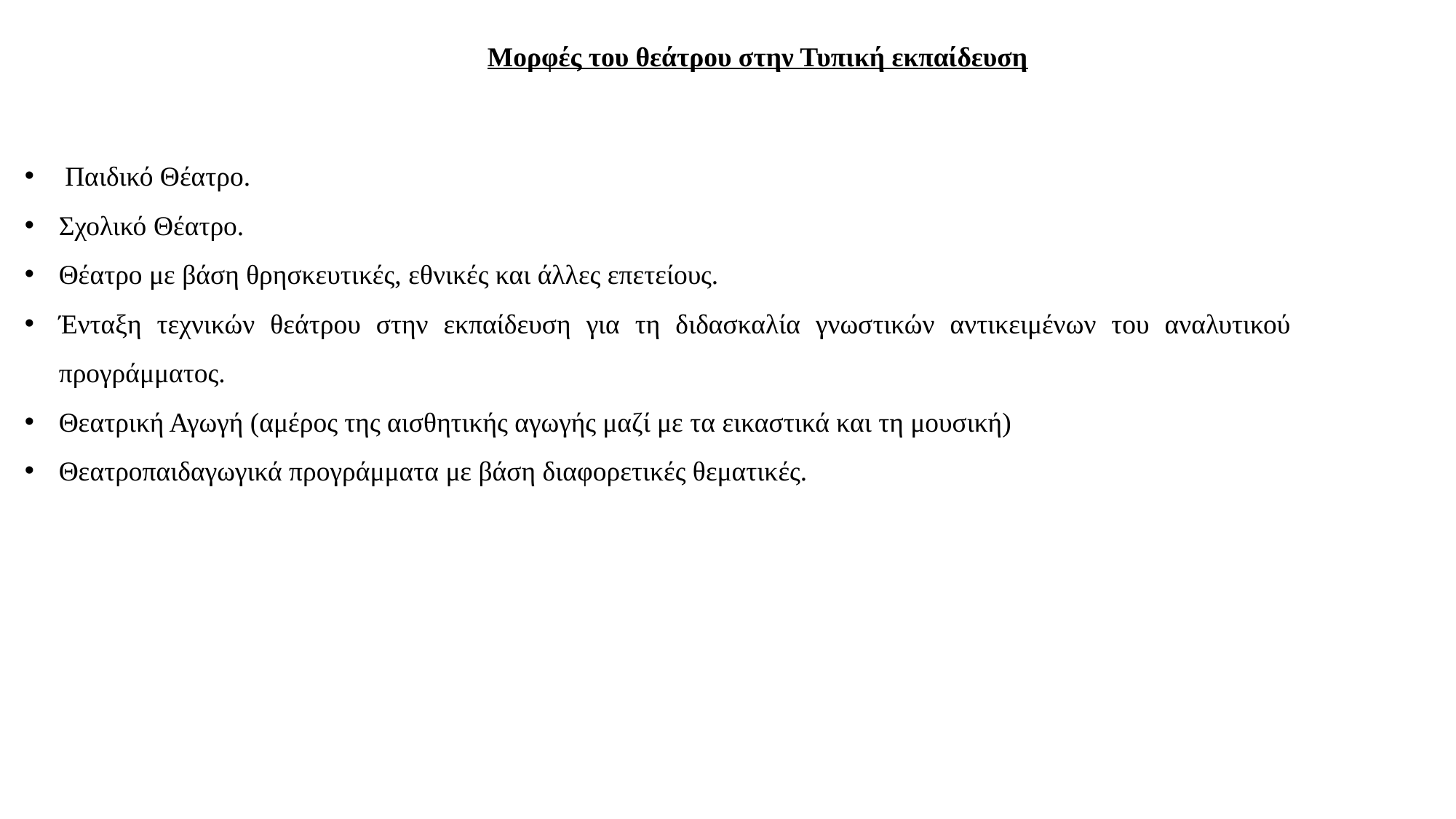

Μορφές του θεάτρου στην Τυπική εκπαίδευση
 Παιδικό Θέατρο.
Σχολικό Θέατρο.
Θέατρο με βάση θρησκευτικές, εθνικές και άλλες επετείους.
Ένταξη τεχνικών θεάτρου στην εκπαίδευση για τη διδασκαλία γνωστικών αντικειμένων του αναλυτικού προγράμματος.
Θεατρική Αγωγή (αμέρος της αισθητικής αγωγής μαζί με τα εικαστικά και τη μουσική)
Θεατροπαιδαγωγικά προγράμματα με βάση διαφορετικές θεματικές.